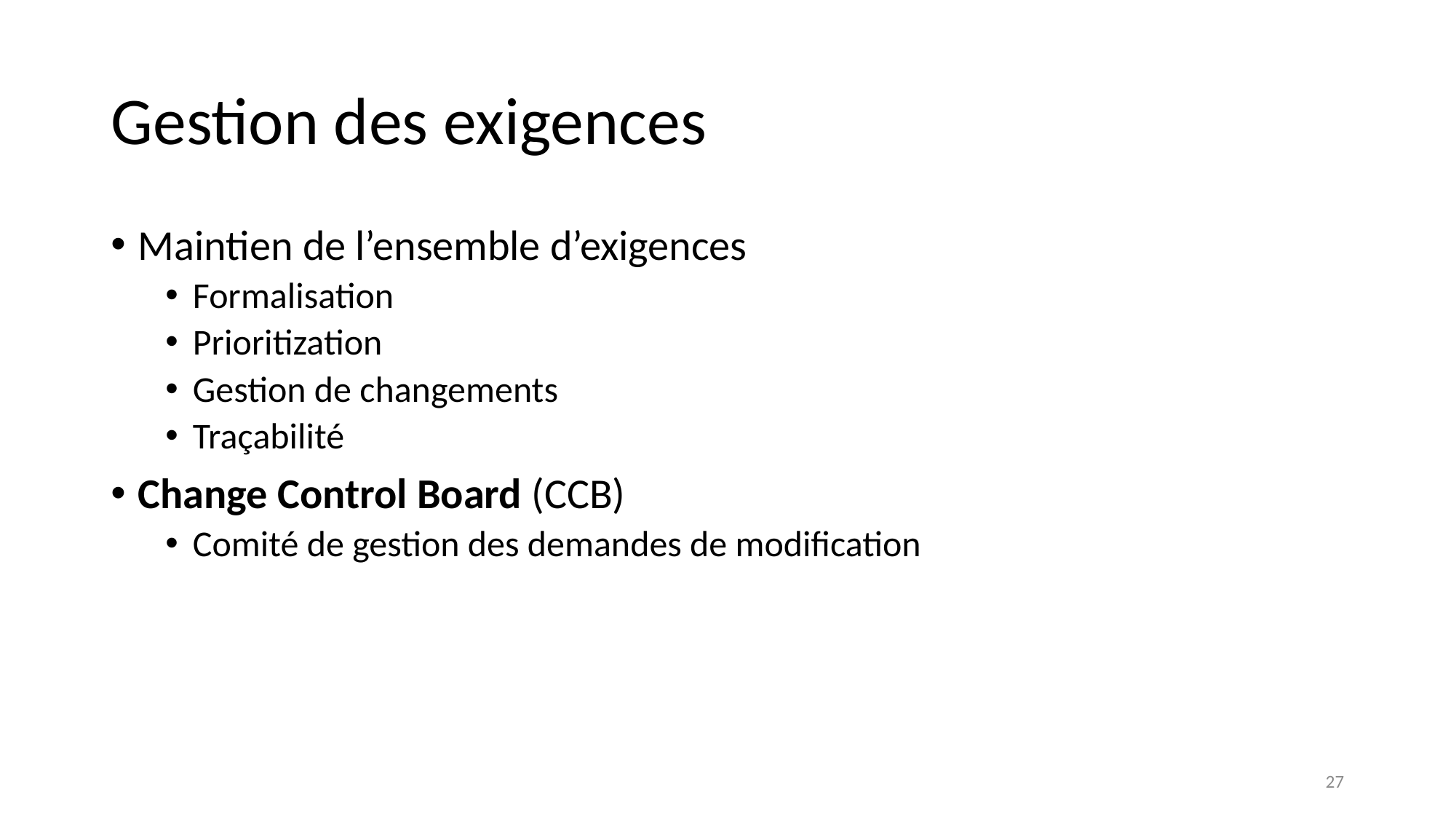

# Gestion des exigences
Maintien de l’ensemble d’exigences
Formalisation
Prioritization
Gestion de changements
Traçabilité
Change Control Board (CCB)
Comité de gestion des demandes de modification
27